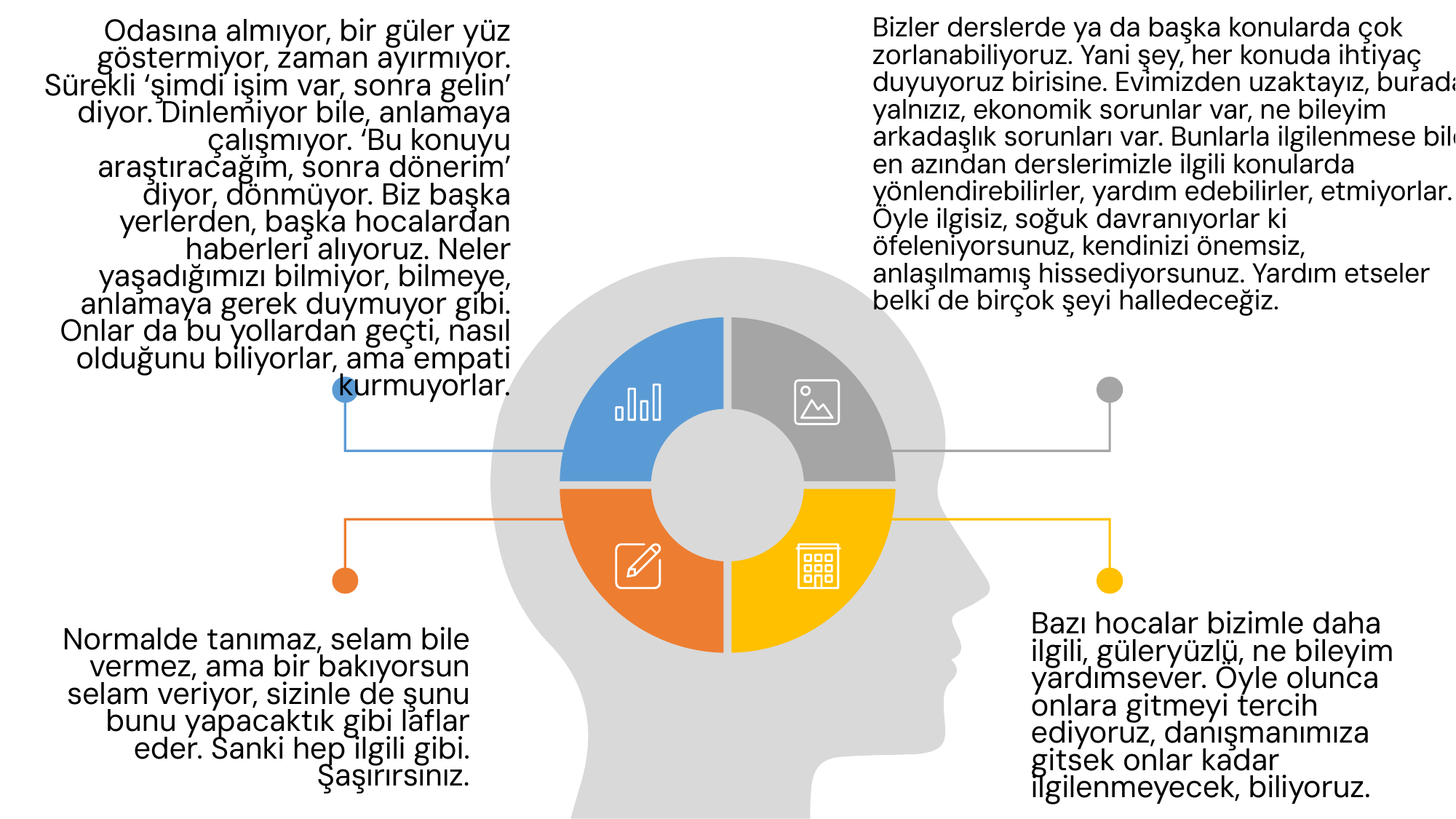

Bizler derslerde ya da başka konularda çok zorlanabiliyoruz. Yani şey, her konuda ihtiyaç duyuyoruz birisine. Evimizden uzaktayız, burada yalnızız, ekonomik sorunlar var, ne bileyim arkadaşlık sorunları var. Bunlarla ilgilenmese bile en azından derslerimizle ilgili konularda yönlendirebilirler, yardım edebilirler, etmiyorlar. Öyle ilgisiz, soğuk davranıyorlar ki öfeleniyorsunuz, kendinizi önemsiz, anlaşılmamış hissediyorsunuz. Yardım etseler belki de birçok şeyi halledeceğiz.
Odasına almıyor, bir güler yüz göstermiyor, zaman ayırmıyor. Sürekli ‘şimdi işim var, sonra gelin’ diyor. Dinlemiyor bile, anlamaya çalışmıyor. ‘Bu konuyu araştıracağım, sonra dönerim’ diyor, dönmüyor. Biz başka yerlerden, başka hocalardan haberleri alıyoruz. Neler yaşadığımızı bilmiyor, bilmeye, anlamaya gerek duymuyor gibi. Onlar da bu yollardan geçti, nasıl olduğunu biliyorlar, ama empati kurmuyorlar.

Bazı hocalar bizimle daha ilgili, güleryüzlü, ne bileyim yardımsever. Öyle olunca onlara gitmeyi tercih ediyoruz, danışmanımıza gitsek onlar kadar ilgilenmeyecek, biliyoruz.
Normalde tanımaz, selam bile vermez, ama bir bakıyorsun selam veriyor, sizinle de şunu bunu yapacaktık gibi laflar eder. Sanki hep ilgili gibi. Şaşırırsınız.